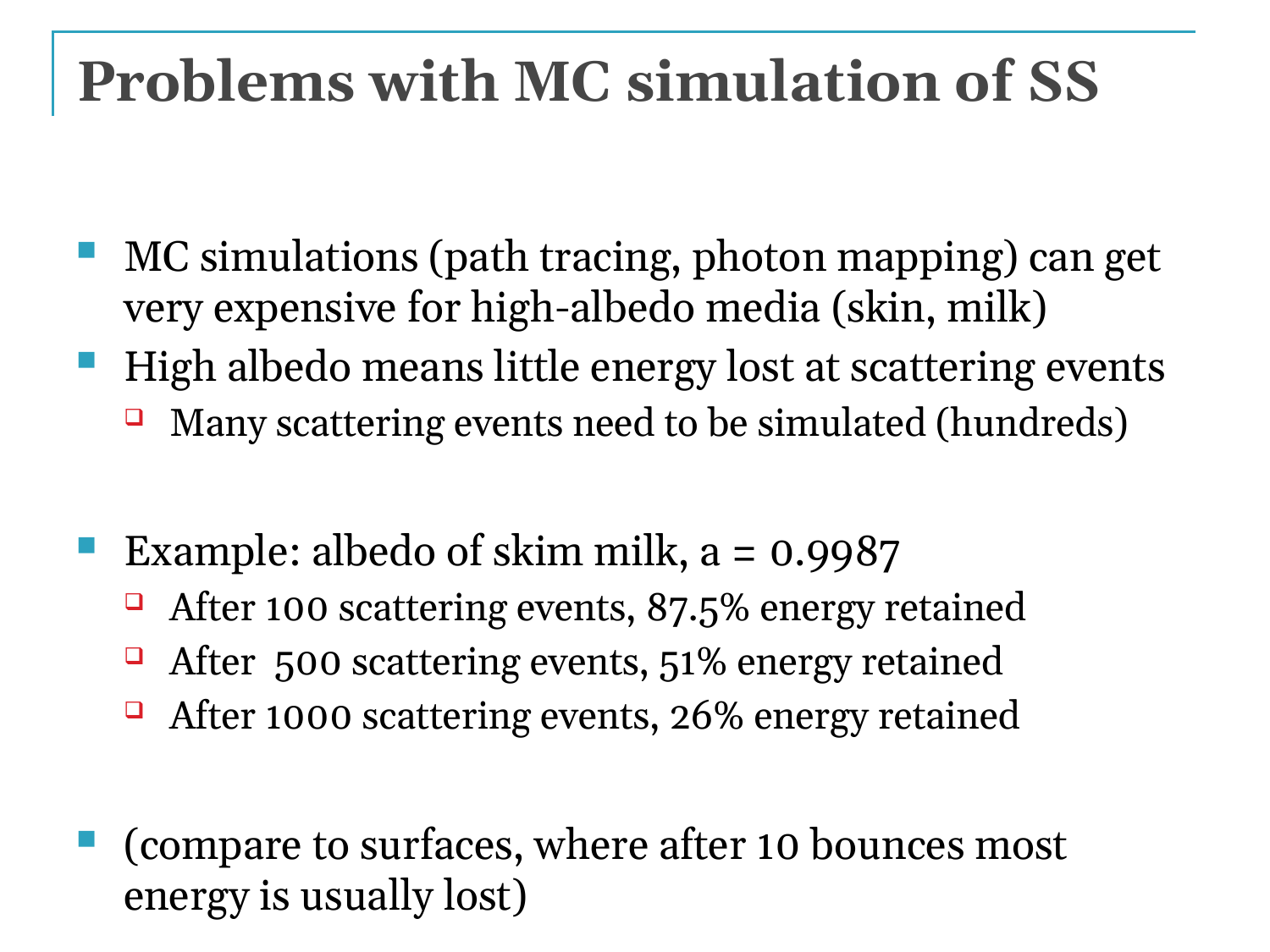

# Problems with MC simulation of SS
MC simulations (path tracing, photon mapping) can get very expensive for high-albedo media (skin, milk)
High albedo means little energy lost at scattering events
Many scattering events need to be simulated (hundreds)

Example: albedo of skim milk, a = 0.9987
After 100 scattering events, 87.5% energy retained
After  500 scattering events, 51% energy retained
After 1000 scattering events, 26% energy retained

(compare to surfaces, where after 10 bounces most energy is usually lost)